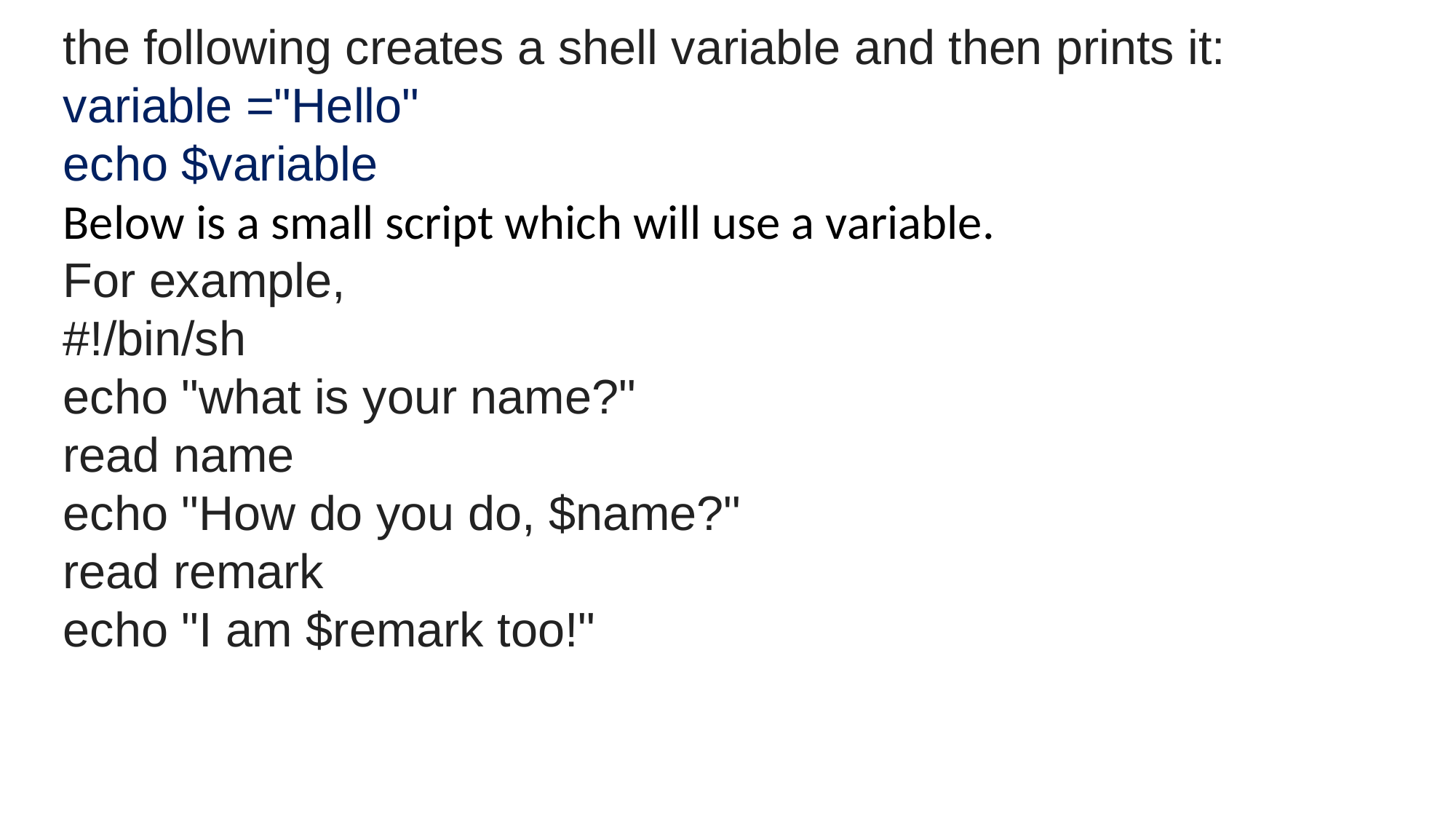

the following creates a shell variable and then prints it:
variable ="Hello"
echo $variable
Below is a small script which will use a variable.
For example,
#!/bin/sh
echo "what is your name?"
read name
echo "How do you do, $name?"
read remark
echo "I am $remark too!"